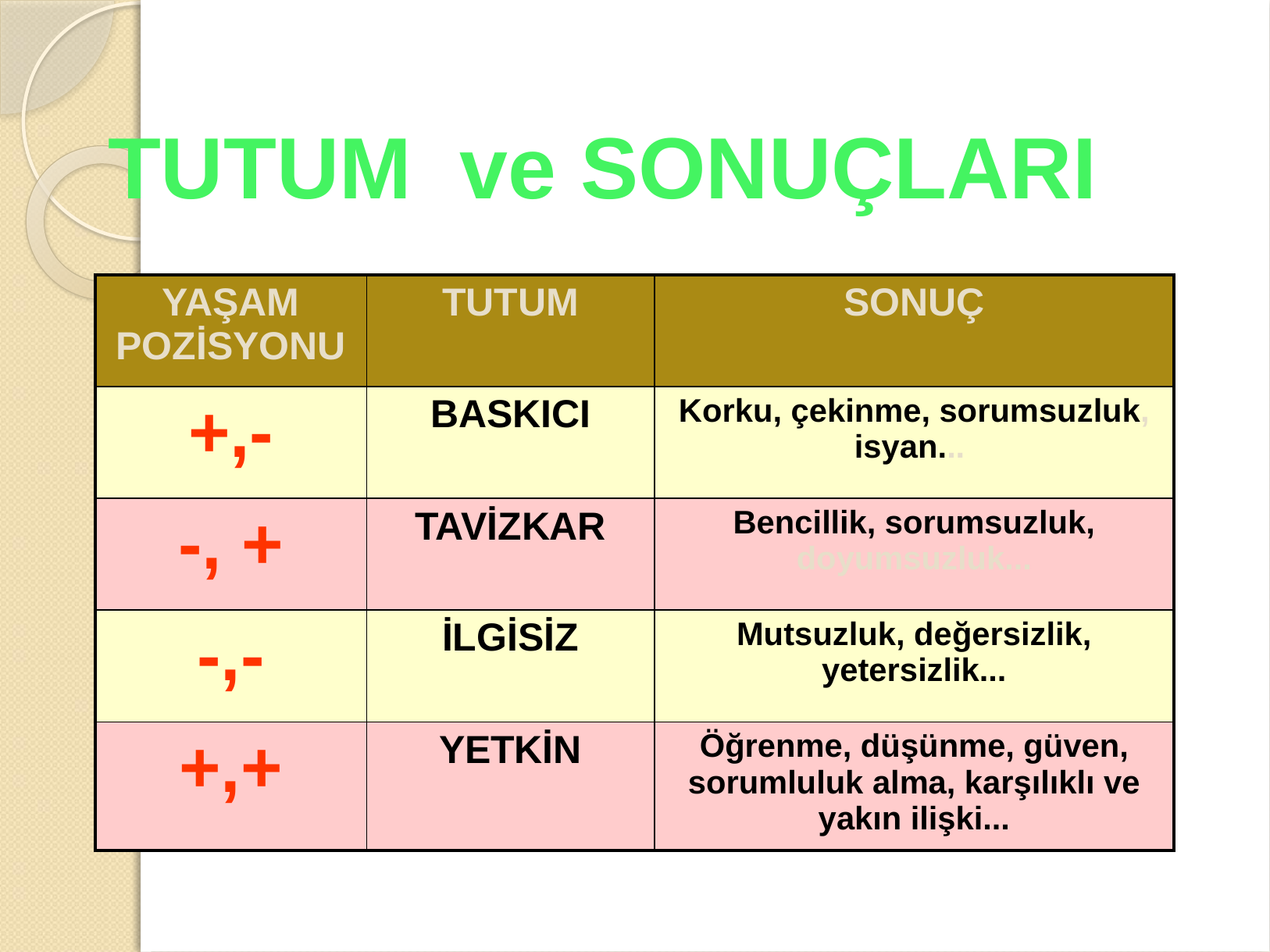

# TUTUM  ve SONUÇLARI
| YAŞAM POZİSYONU | TUTUM | SONUÇ |
| --- | --- | --- |
| +,- | BASKICI | Korku, çekinme, sorumsuzluk, isyan... |
| -, + | TAVİZKAR | Bencillik, sorumsuzluk, doyumsuzluk... |
| -,- | İLGİSİZ | Mutsuzluk, değersizlik, yetersizlik... |
| +,+ | YETKİN | Öğrenme, düşünme, güven, sorumluluk alma, karşılıklı ve yakın ilişki... |